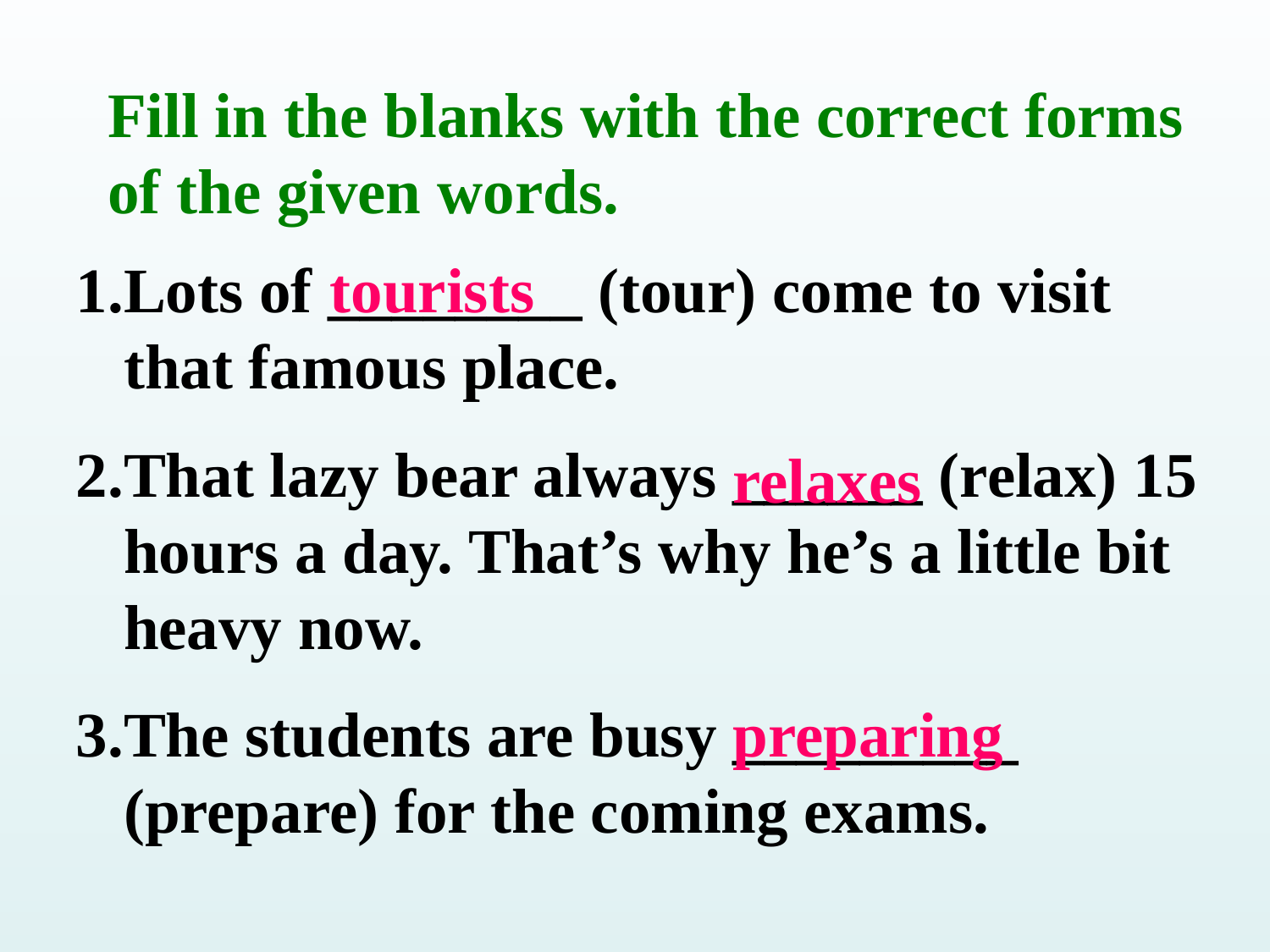

Fill in the blanks with the correct forms of the given words.
Lots of ________ (tour) come to visit that famous place.
That lazy bear always ______ (relax) 15 hours a day. That’s why he’s a little bit heavy now.
The students are busy _________ (prepare) for the coming exams.
tourists
relaxes
preparing